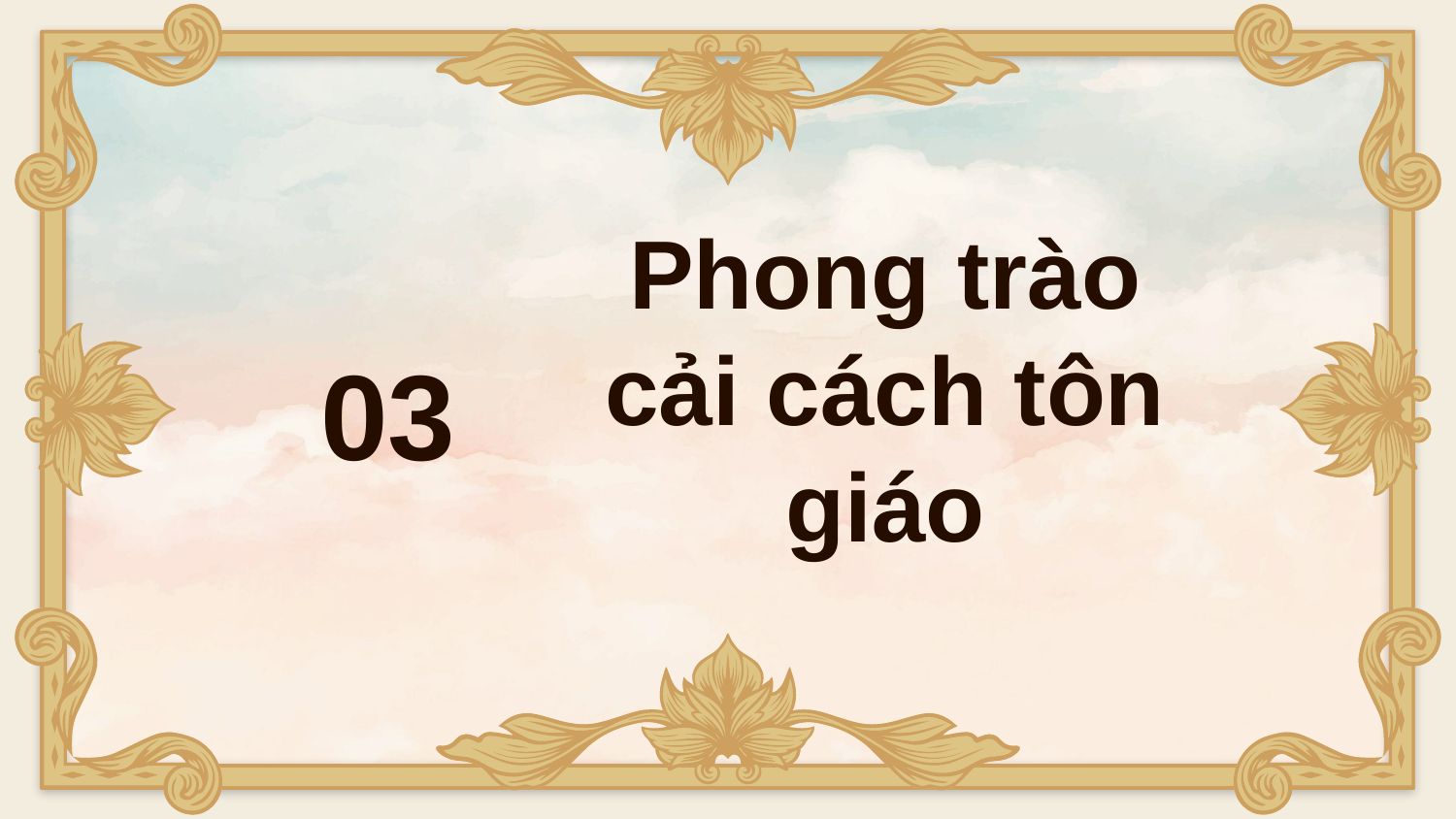

# Phong trào
cải cách tôn giáo
03